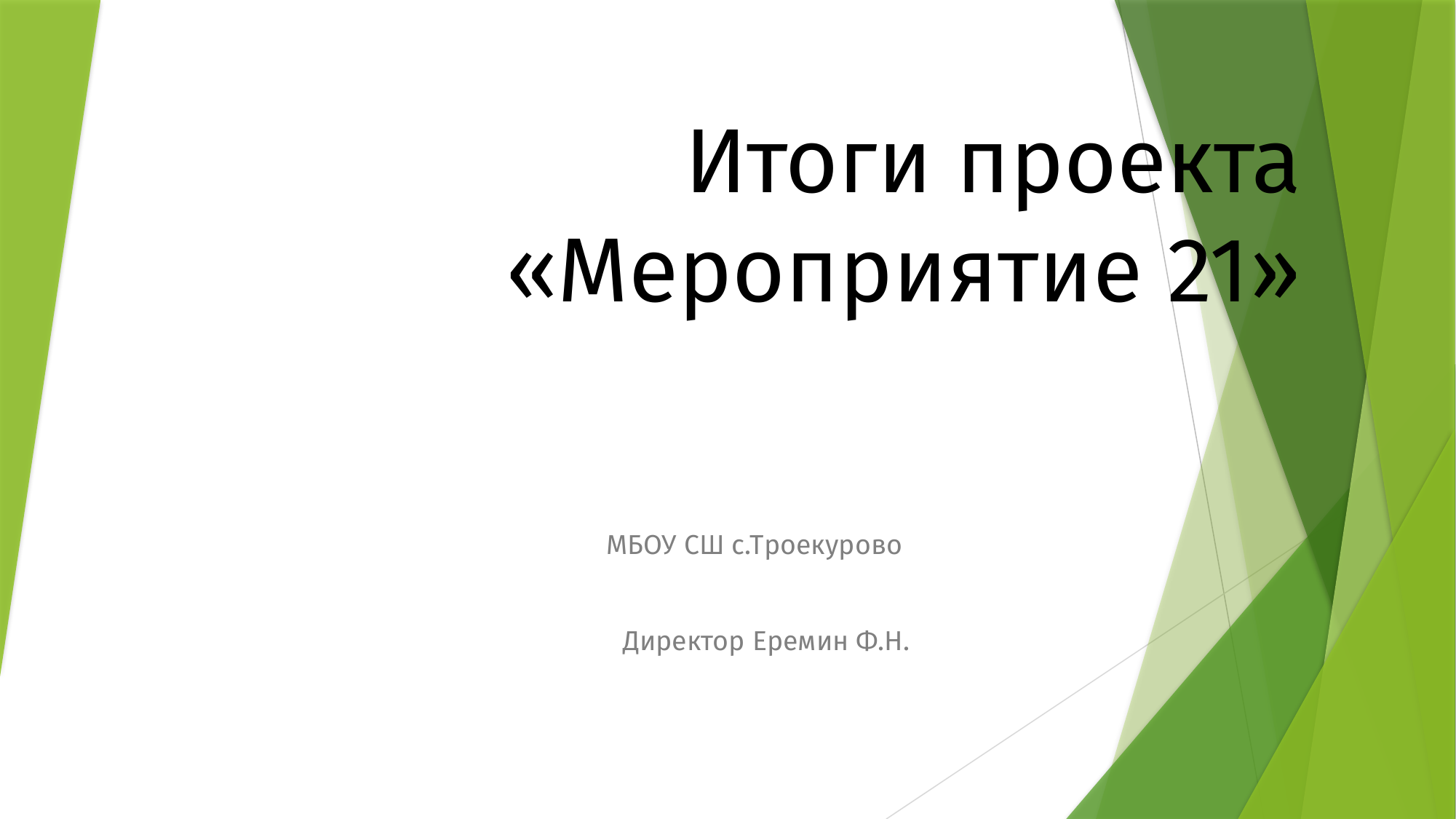

# Итоги проекта «Мероприятие 21»
МБОУ СШ с.Троекурово

Директор Еремин Ф.Н.